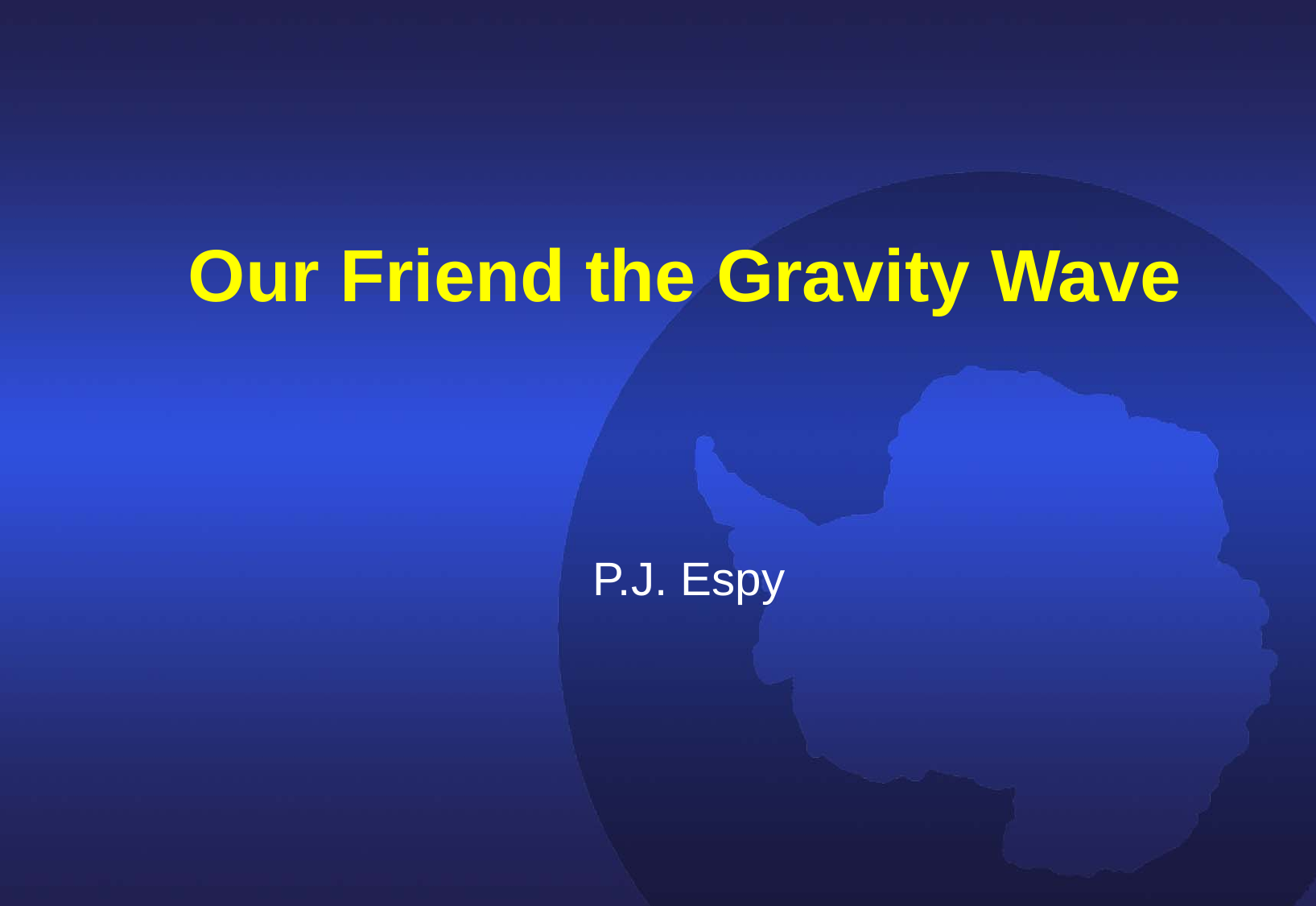

# Our Friend the Gravity Wave
P.J. Espy